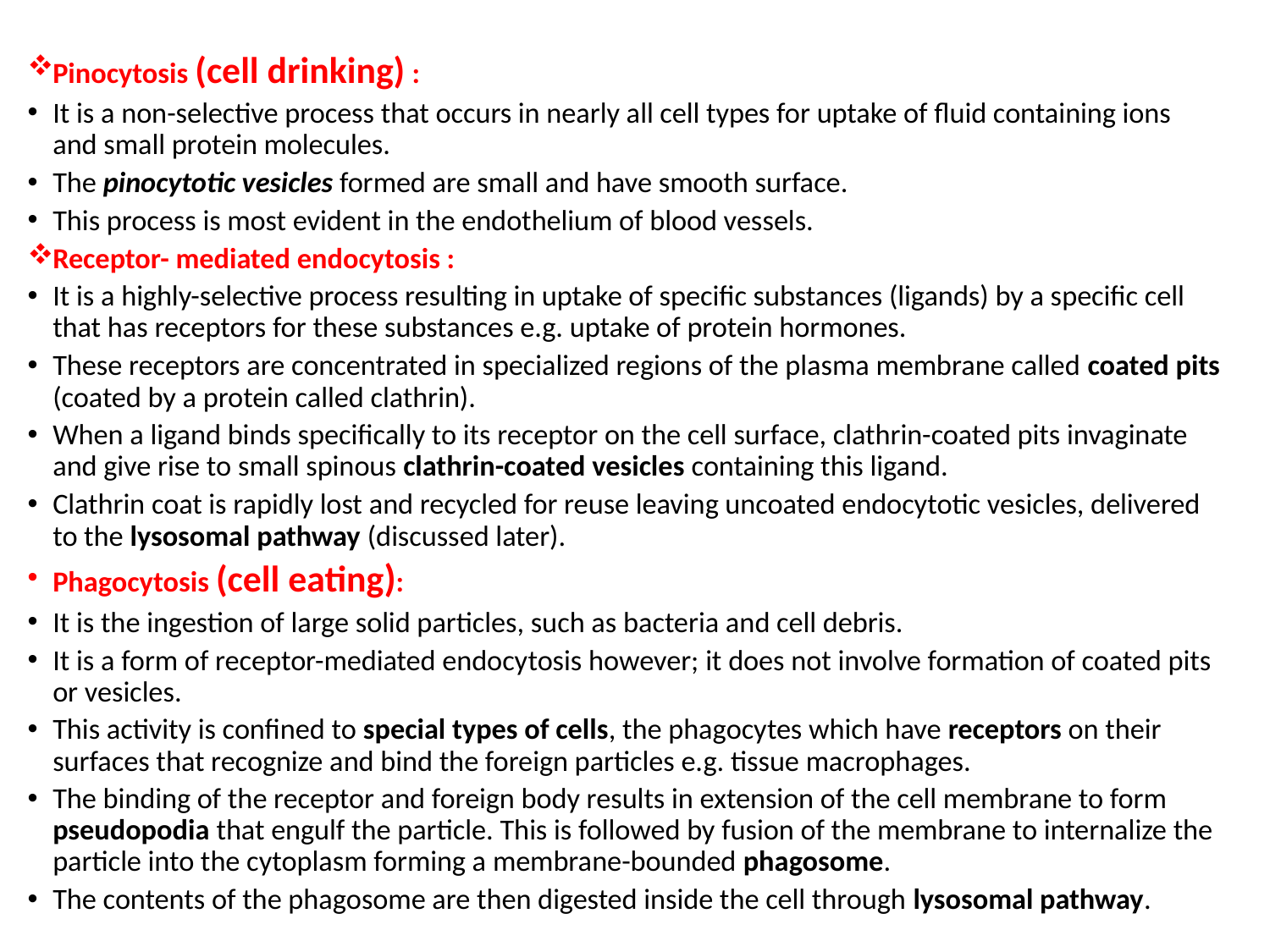

Pinocytosis (cell drinking) :
It is a non-selective process that occurs in nearly all cell types for uptake of fluid containing ions and small protein molecules.
The pinocytotic vesicles formed are small and have smooth surface.
This process is most evident in the endothelium of blood vessels.
Receptor- mediated endocytosis :
It is a highly-selective process resulting in uptake of specific substances (ligands) by a specific cell that has receptors for these substances e.g. uptake of protein hormones.
These receptors are concentrated in specialized regions of the plasma membrane called coated pits (coated by a protein called clathrin).
When a ligand binds specifically to its receptor on the cell surface, clathrin-coated pits invaginate and give rise to small spinous clathrin-coated vesicles containing this ligand.
Clathrin coat is rapidly lost and recycled for reuse leaving uncoated endocytotic vesicles, delivered to the lysosomal pathway (discussed later).
Phagocytosis (cell eating):
It is the ingestion of large solid particles, such as bacteria and cell debris.
It is a form of receptor-mediated endocytosis however; it does not involve formation of coated pits or vesicles.
This activity is confined to special types of cells, the phagocytes which have receptors on their surfaces that recognize and bind the foreign particles e.g. tissue macrophages.
The binding of the receptor and foreign body results in extension of the cell membrane to form pseudopodia that engulf the particle. This is followed by fusion of the membrane to internalize the particle into the cytoplasm forming a membrane-bounded phagosome.
The contents of the phagosome are then digested inside the cell through lysosomal pathway.